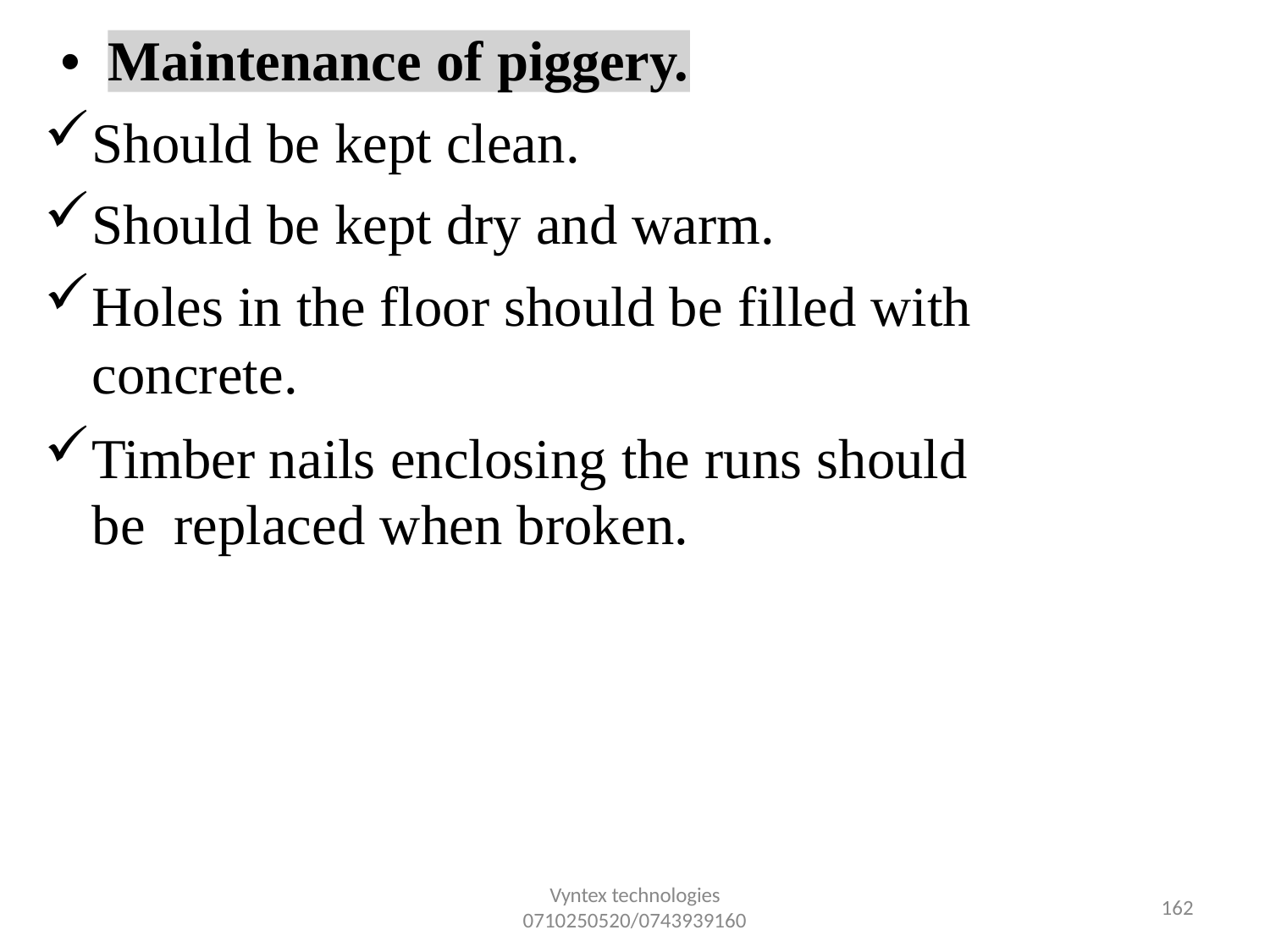

•
Maintenance of piggery.
Should be kept clean.
Should be kept dry and warm.
Holes in the floor should be filled with concrete.
Timber nails enclosing the runs should be  replaced when broken.
Vyntex technologies
0710250520/0743939160
162